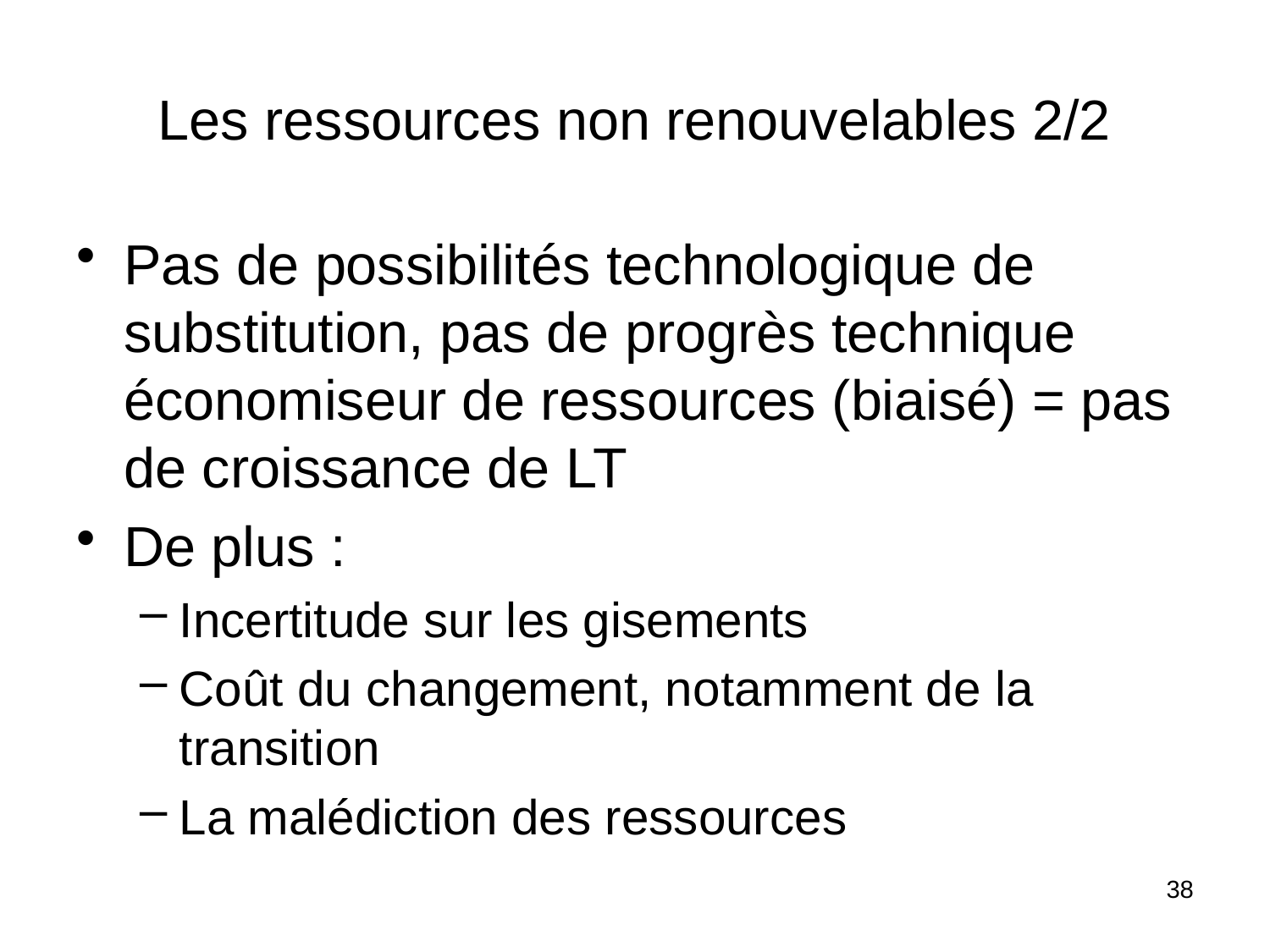

# Les ressources non renouvelables 2/2
Pas de possibilités technologique de substitution, pas de progrès technique économiseur de ressources (biaisé) = pas de croissance de LT
De plus :
Incertitude sur les gisements
Coût du changement, notamment de la transition
La malédiction des ressources
38